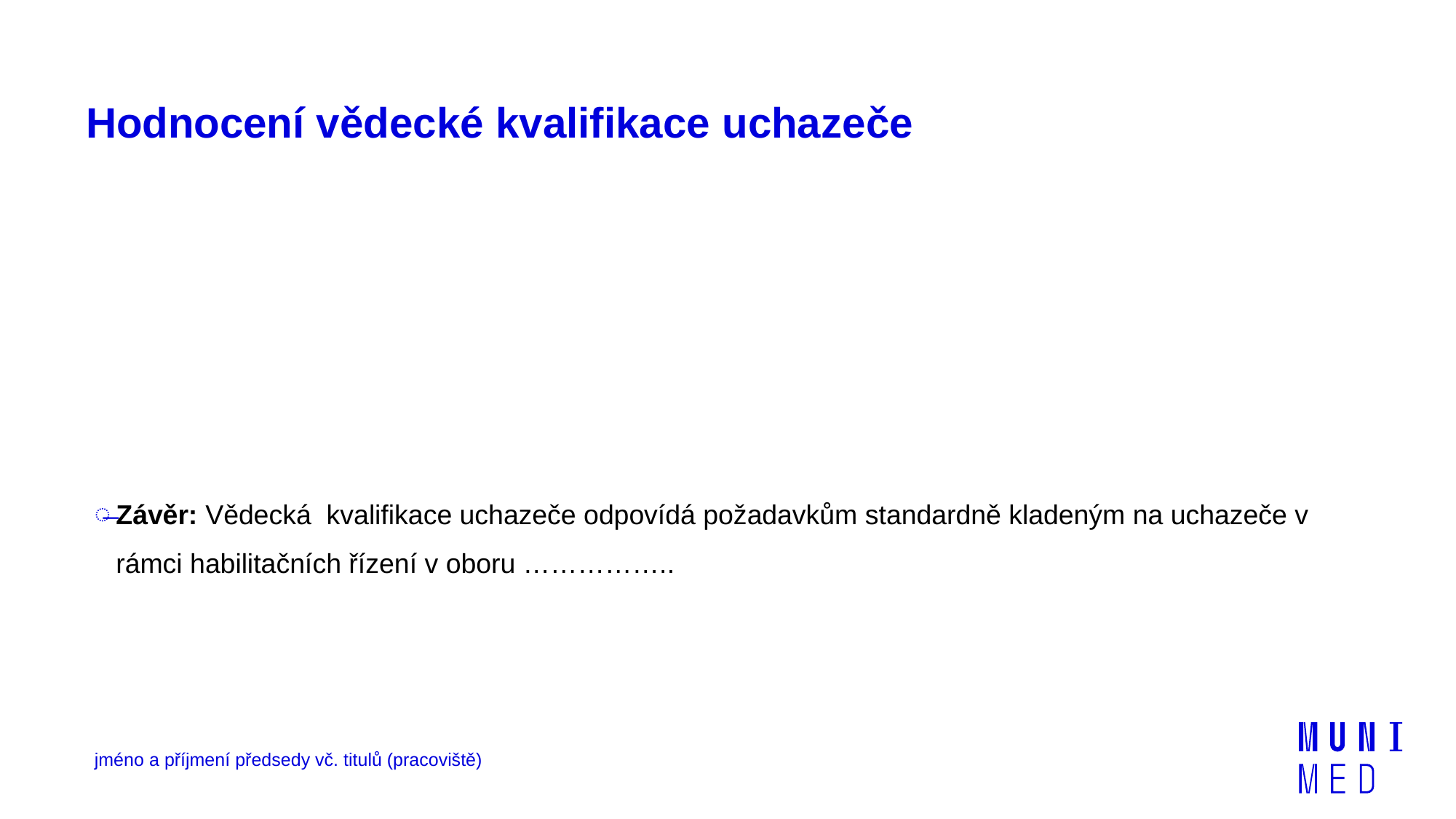

# Hodnocení vědecké kvalifikace uchazeče

Závěr: Vědecká  kvalifikace uchazeče odpovídá požadavkům standardně kladeným na uchazeče v rámci habilitačních řízení v oboru ……………..
jméno a příjmení předsedy vč. titulů (pracoviště)